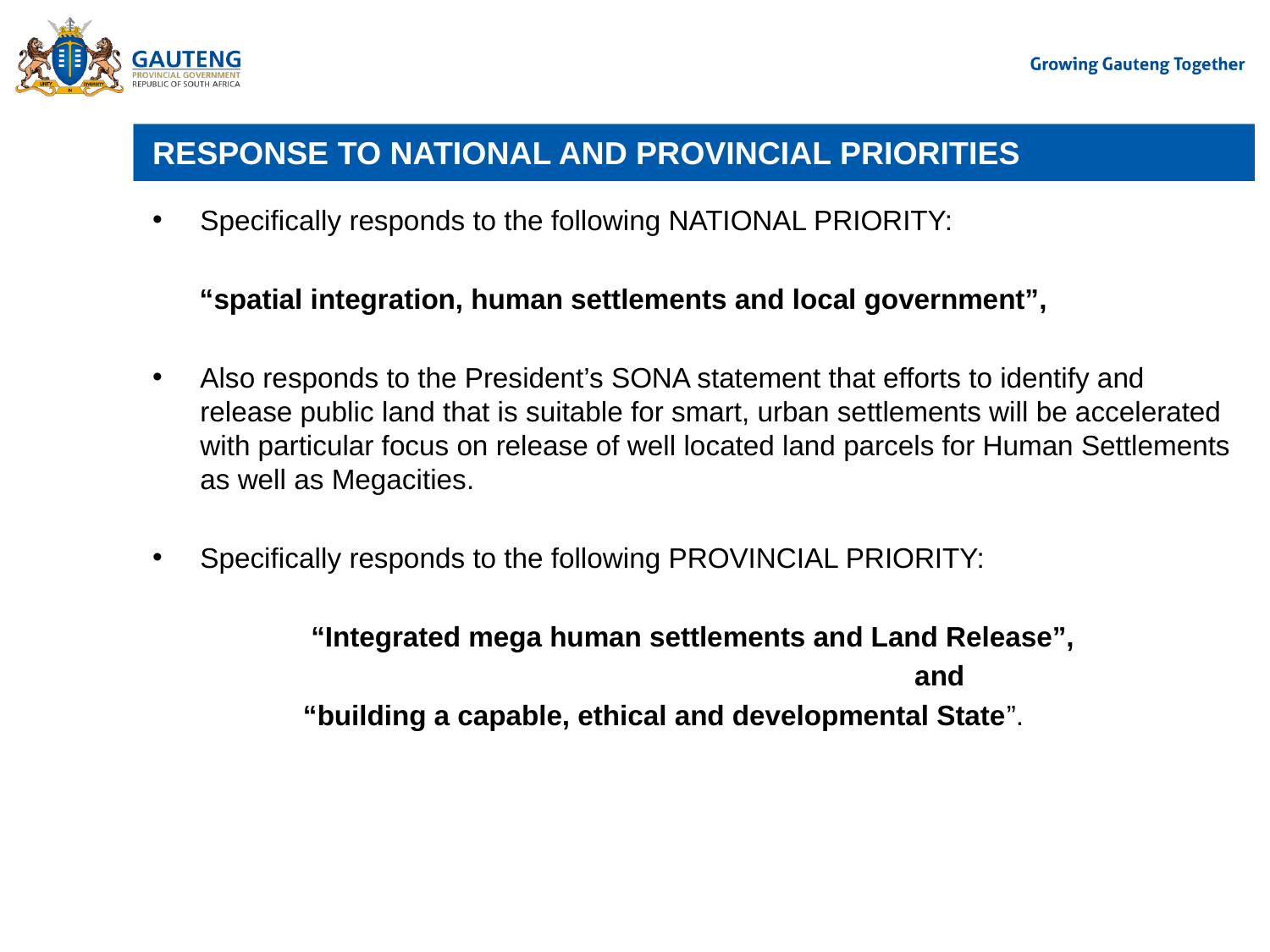

# RESPONSE TO NATIONAL AND PROVINCIAL PRIORITIES
Specifically responds to the following NATIONAL PRIORITY:

      “spatial integration, human settlements and local government”,

Also responds to the President’s SONA statement that efforts to identify and release public land that is suitable for smart, urban settlements will be accelerated with particular focus on release of well located land parcels for Human Settlements as well as Megacities.

Specifically responds to the following PROVINCIAL PRIORITY:

	    “Integrated mega human settlements and Land Release”,
						and
	   “building a capable, ethical and developmental State”.